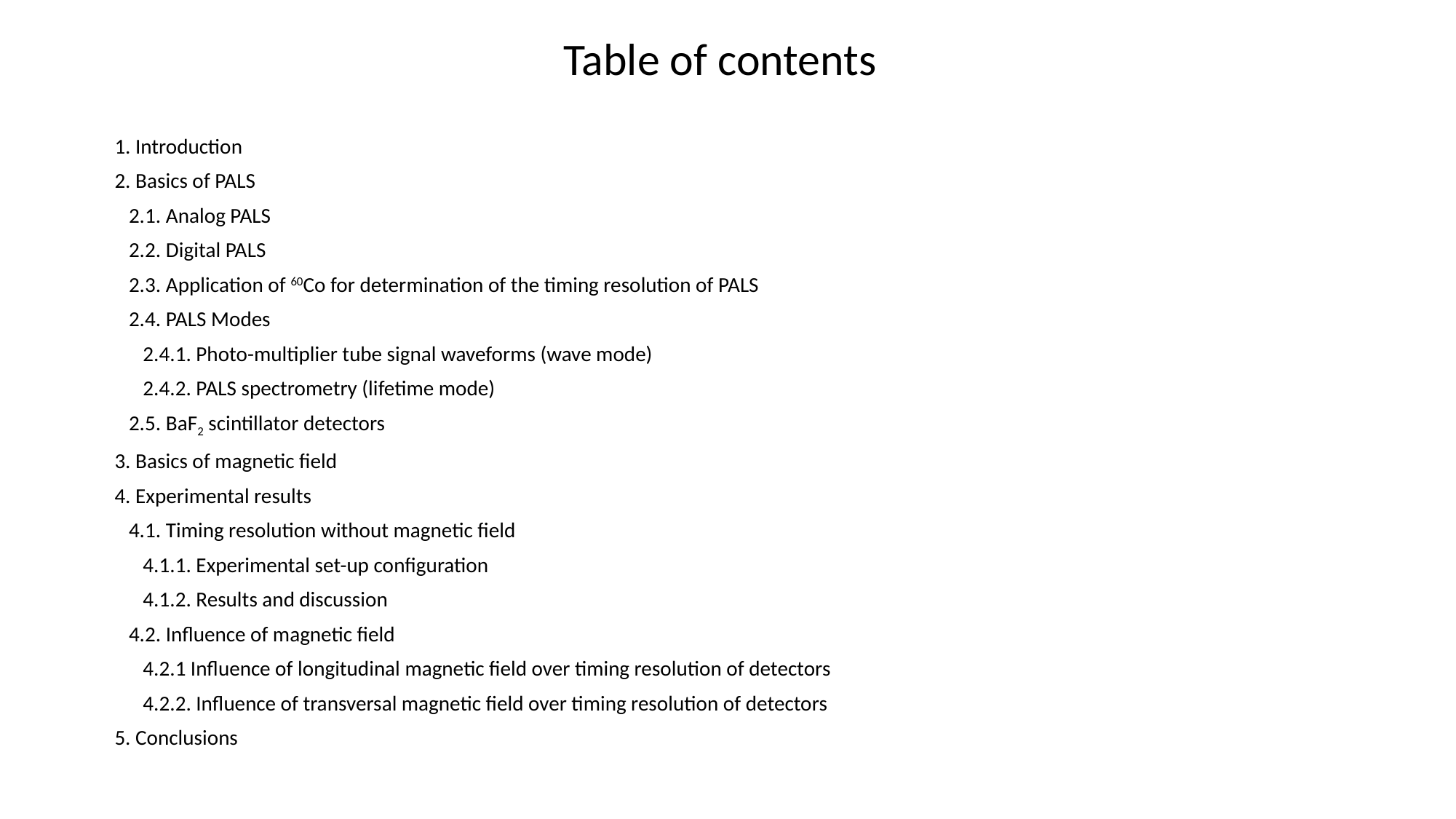

# Table of contents
1. Introduction
2. Basics of PALS
   2.1. Analog PALS
   2.2. Digital PALS
   2.3. Application of 60Co for determination of the timing resolution of PALS
   2.4. PALS Modes
      2.4.1. Photo-multiplier tube signal waveforms (wave mode)
      2.4.2. PALS spectrometry (lifetime mode)
   2.5. BaF2 scintillator detectors
3. Basics of magnetic field
4. Experimental results
   4.1. Timing resolution without magnetic field
      4.1.1. Experimental set-up configuration
      4.1.2. Results and discussion
   4.2. Influence of magnetic field
      4.2.1 Influence of longitudinal magnetic field over timing resolution of detectors
      4.2.2. Influence of transversal magnetic field over timing resolution of detectors
5. Conclusions